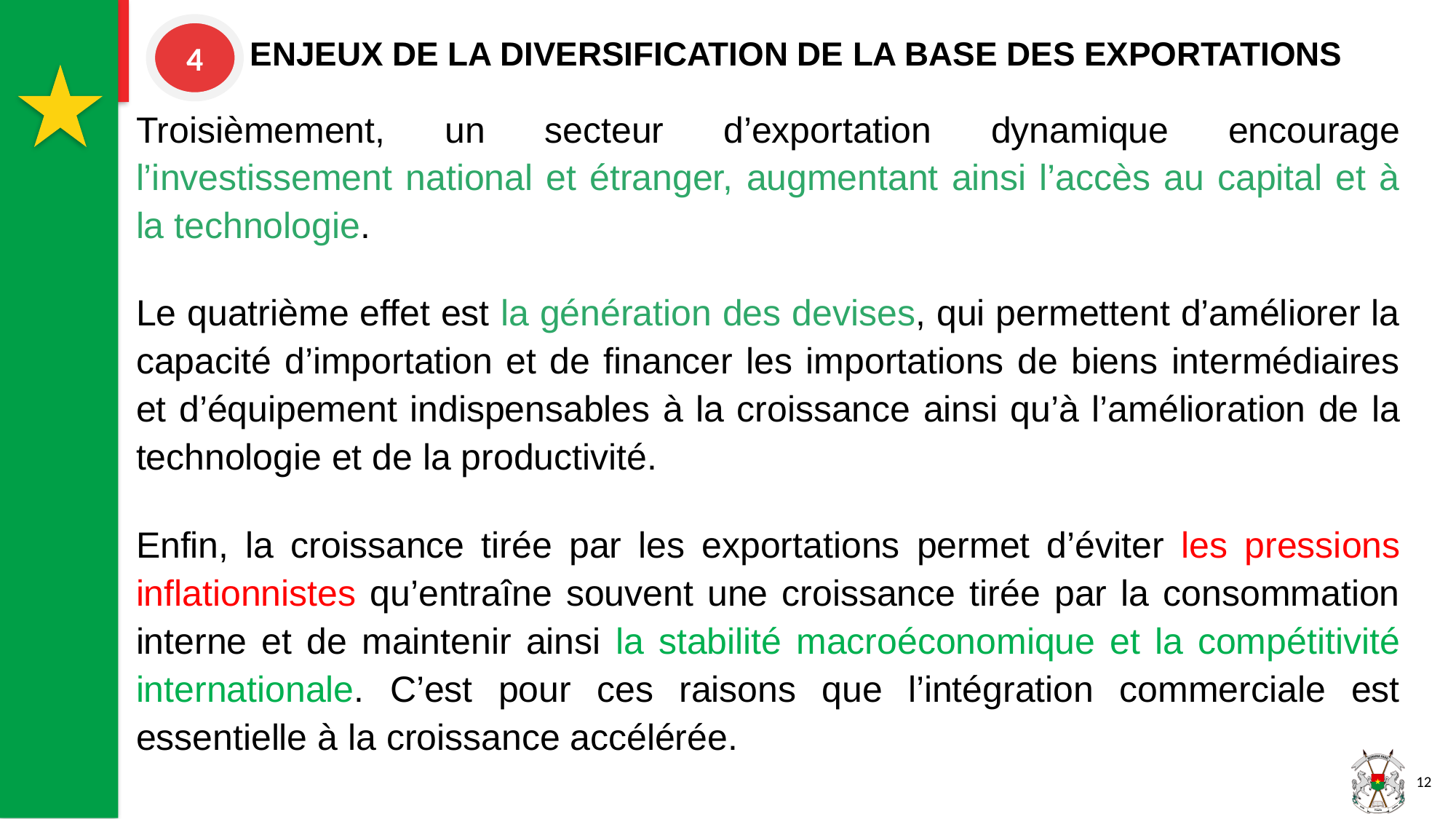

ENJEUX DE LA DIVERSIFICATION DE LA BASE DES EXPORTATIONS
4
Troisièmement, un secteur d’exportation dynamique encourage l’investissement national et étranger, augmentant ainsi l’accès au capital et à la technologie.

Le quatrième effet est la génération des devises, qui permettent d’améliorer la capacité d’importation et de financer les importations de biens intermédiaires et d’équipement indispensables à la croissance ainsi qu’à l’amélioration de la technologie et de la productivité.

Enfin, la croissance tirée par les exportations permet d’éviter les pressions inflationnistes qu’entraîne souvent une croissance tirée par la consommation interne et de maintenir ainsi la stabilité macroéconomique et la compétitivité internationale. C’est pour ces raisons que l’intégration commerciale est essentielle à la croissance accélérée.
12